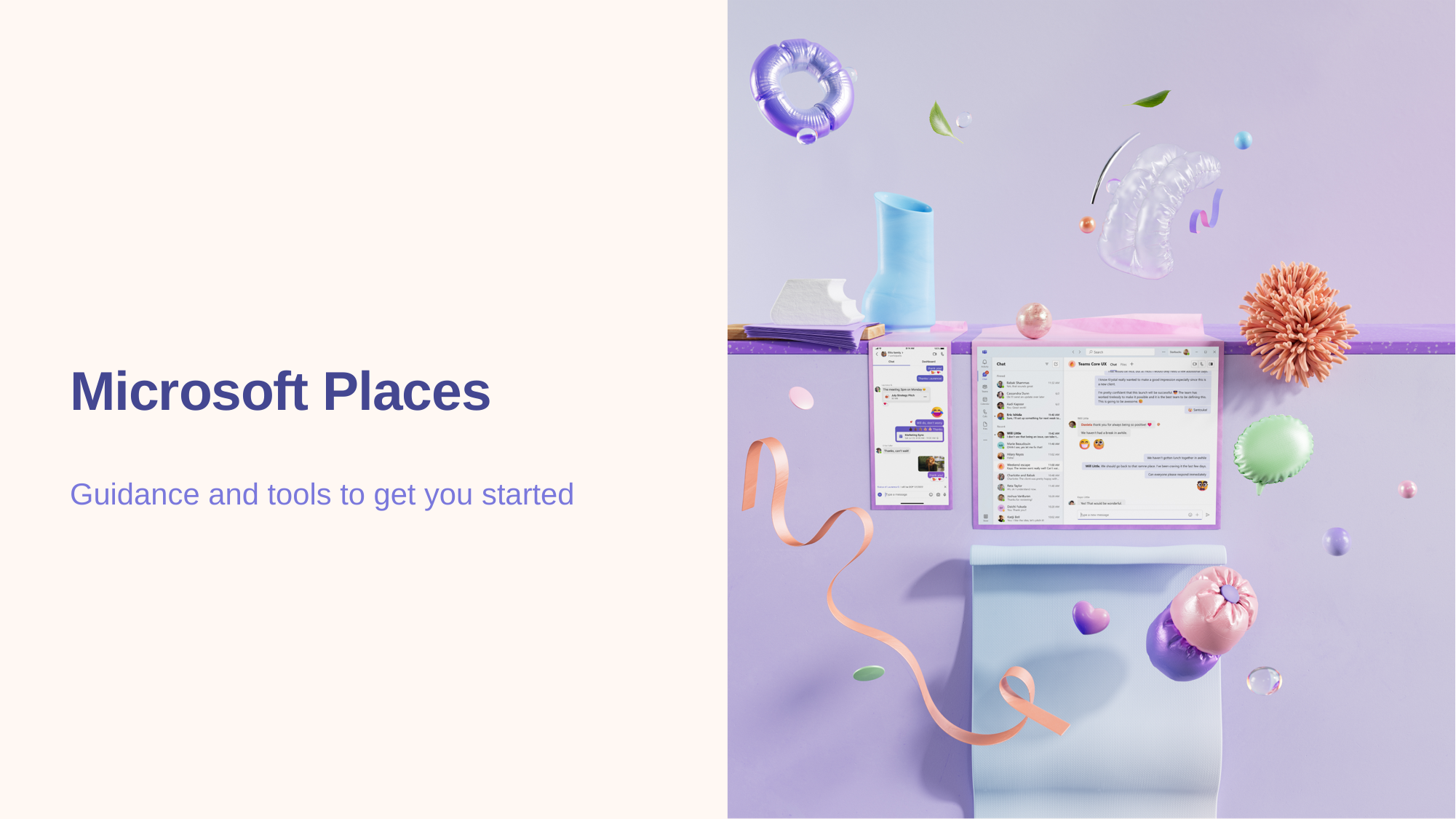

# Microsoft Places
Guidance and tools to get you started